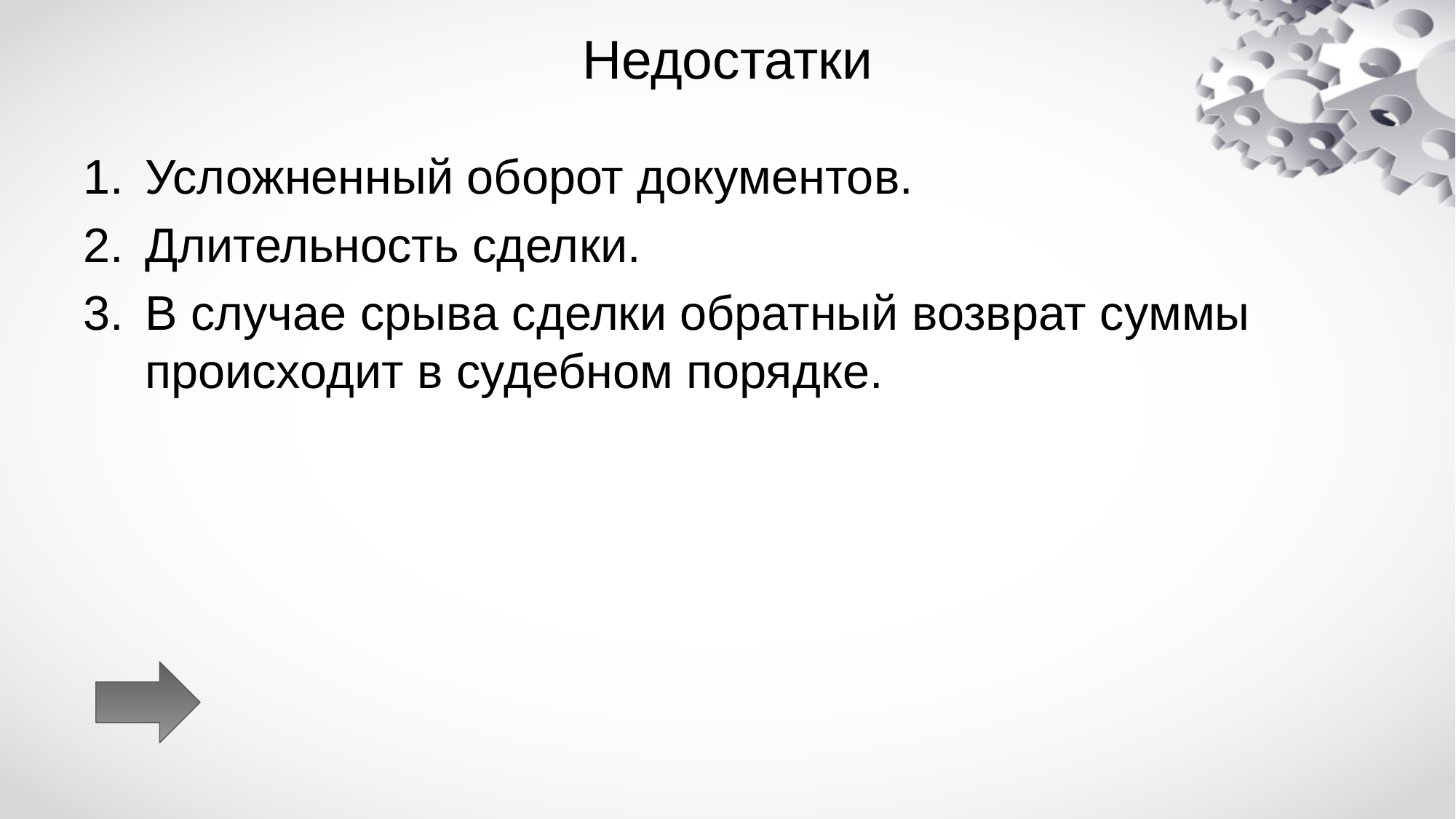

# Недостатки
Усложненный оборот документов.
Длительность сделки.
В случае срыва сделки обратный возврат суммы происходит в судебном порядке.